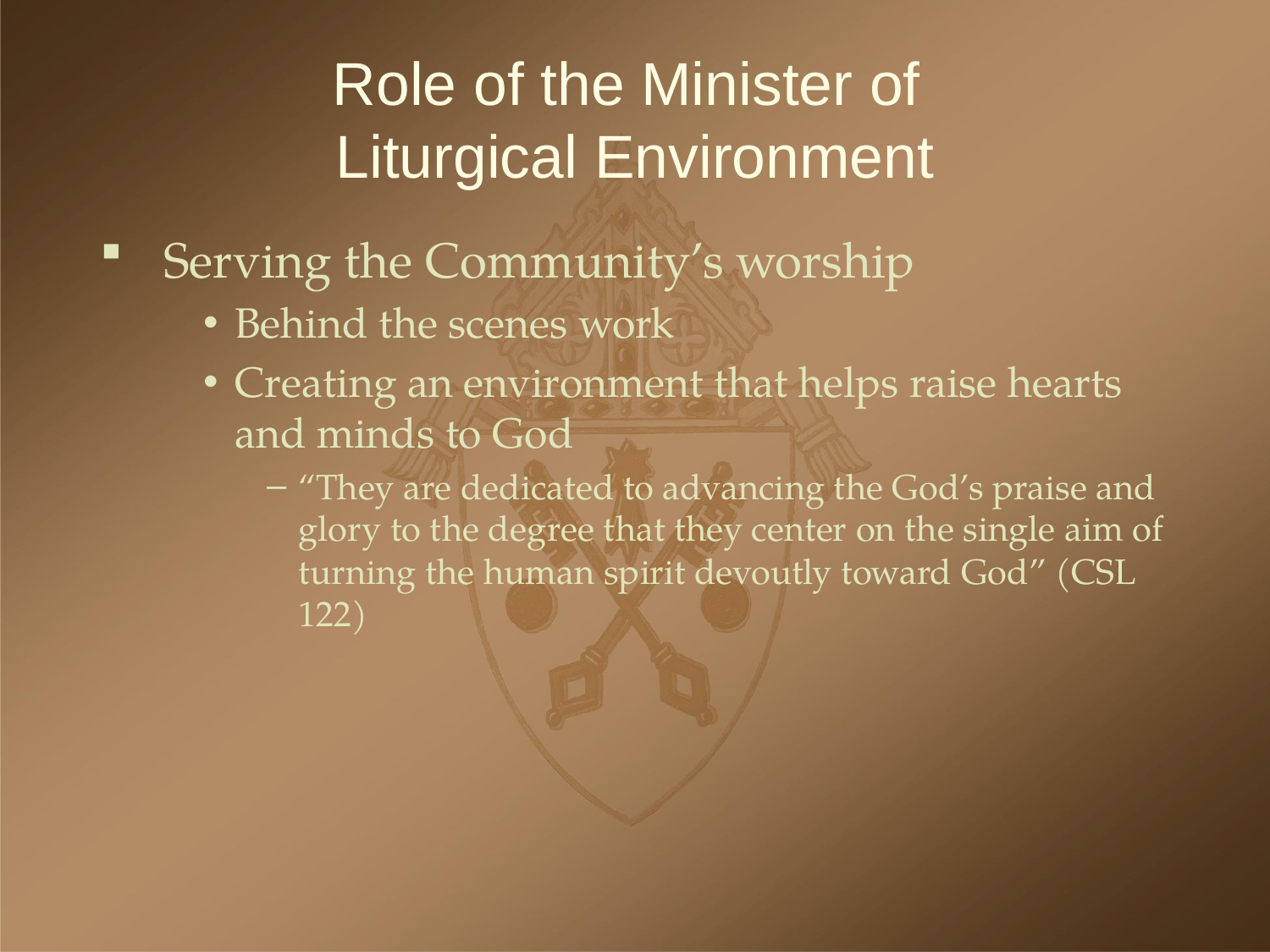

# Role of the Minister of Liturgical Environment
Serving the Community’s worship
Behind the scenes work
Creating an environment that helps raise hearts and minds to God
“They are dedicated to advancing the God’s praise and glory to the degree that they center on the single aim of turning the human spirit devoutly toward God” (CSL 122)